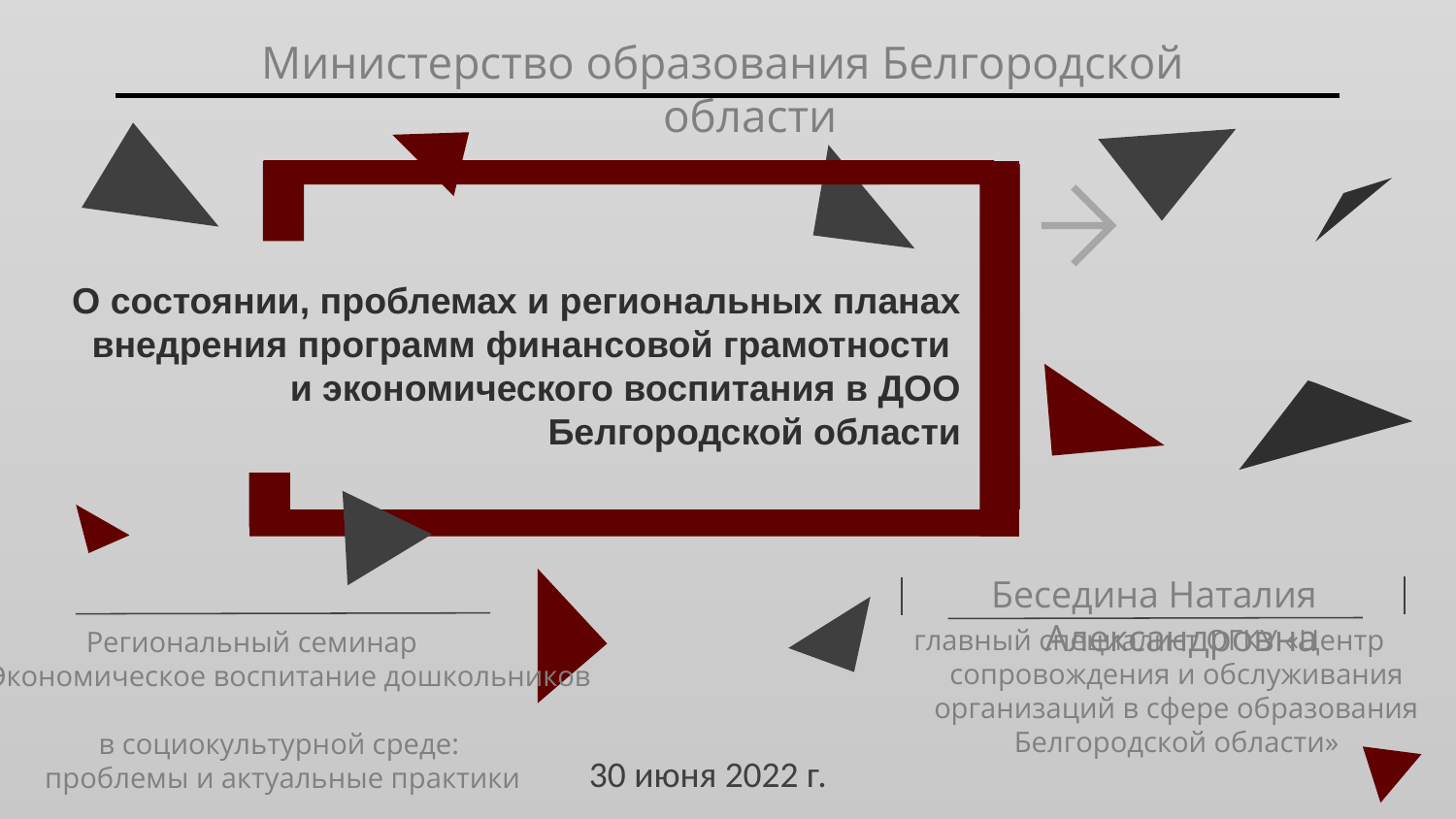

Министерство образования Белгородской области

О состоянии, проблемах и региональных планах
внедрения программ финансовой грамотности
и экономического воспитания в ДОО Белгородской области

Беседина Наталия Александровна

главный специалист ОГКУ «Центр сопровождения и обслуживания организаций в сфере образования Белгородской области»
Региональный семинар
«Экономическое воспитание дошкольников
в социокультурной среде:
проблемы и актуальные практики

30 июня 2022 г.